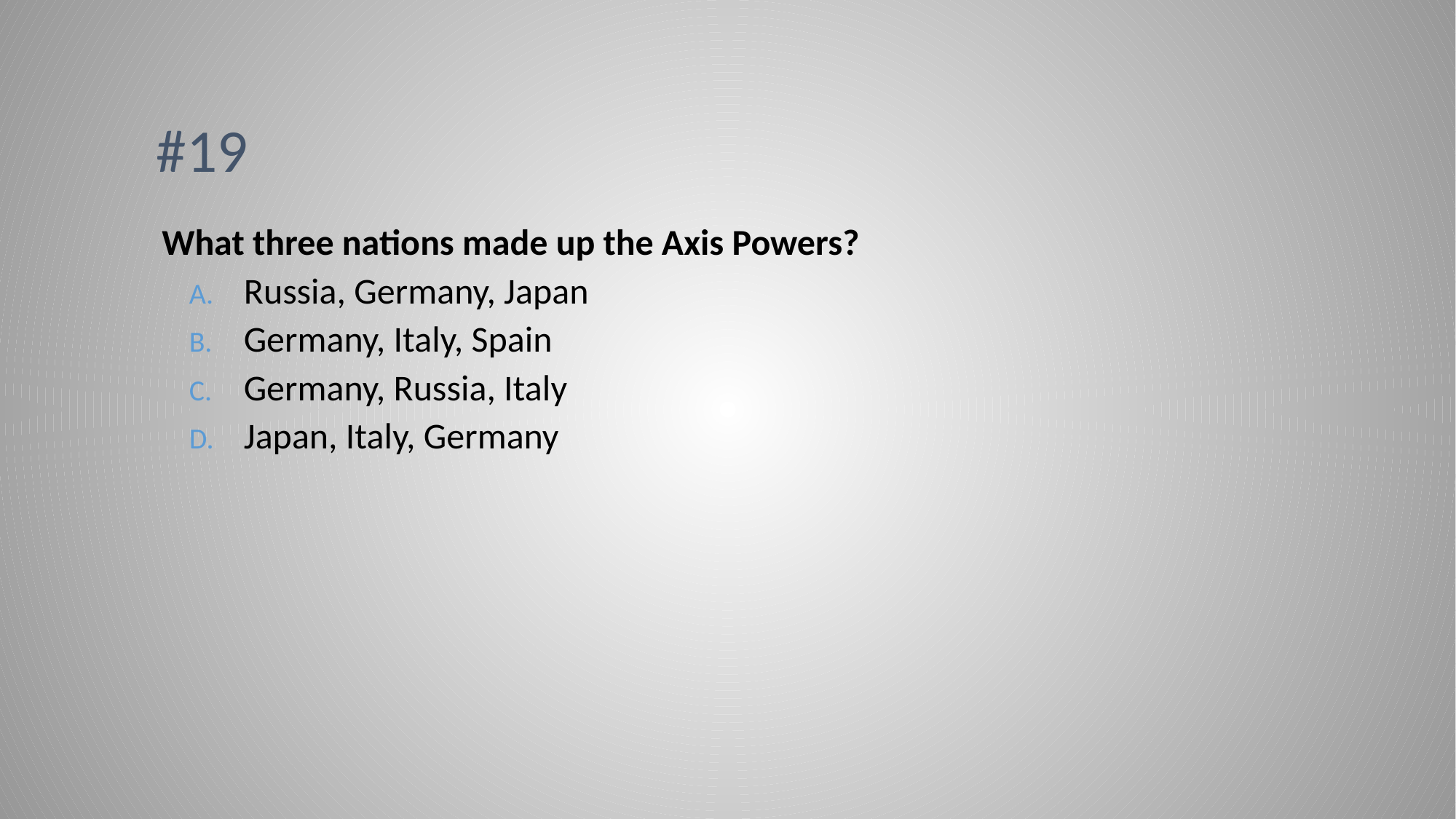

# #19
What three nations made up the Axis Powers?
Russia, Germany, Japan
Germany, Italy, Spain
Germany, Russia, Italy
Japan, Italy, Germany